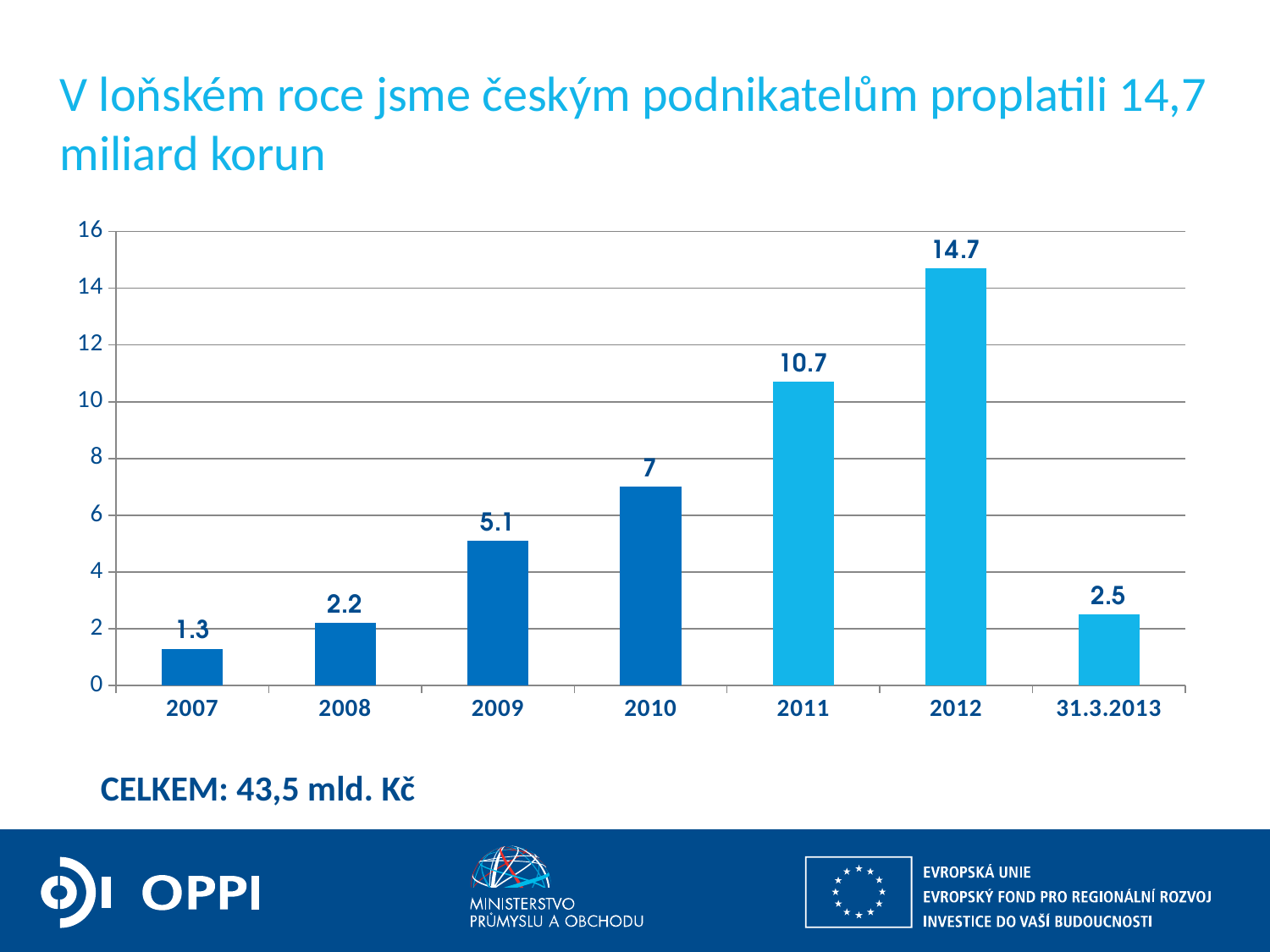

# V loňském roce jsme českým podnikatelům proplatili 14,7 miliard korun

### Chart

| Category | mld. Kč |
|---|---|
| 2007 | 1.3 |
| 2008 | 2.2 |
| 2009 | 5.1 |
| 2010 | 7.0 |
| 2011 | 10.7 |
| 2012 | 14.7 |
| 31.3.2013 | 2.5 |

 CELKEM: 43,5 mld. Kč